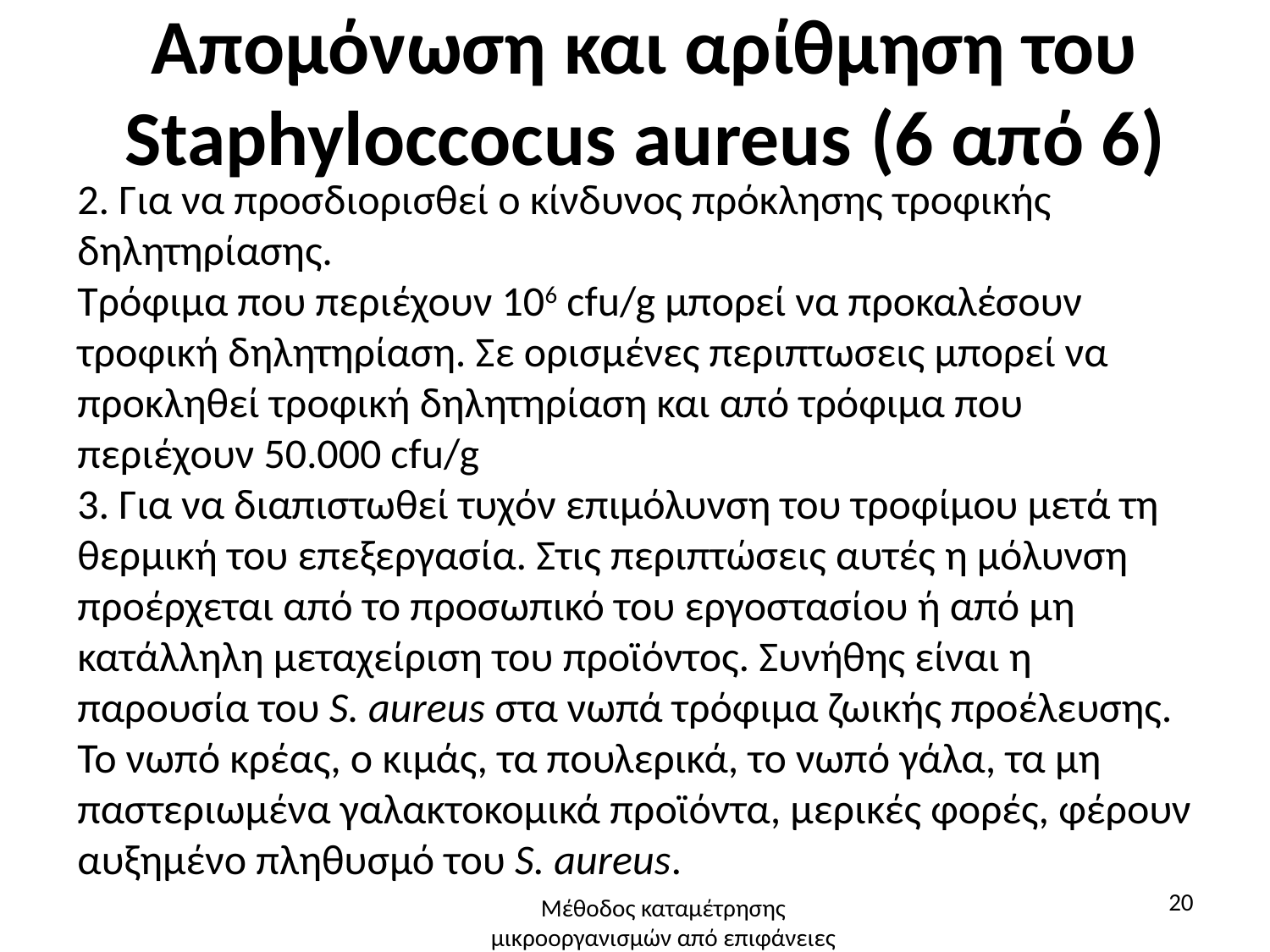

# Απομόνωση και αρίθμηση του Staphyloccocus aureus (6 από 6)
2. Για να προσδιορισθεί ο κίνδυνος πρόκλησης τροφικής δηλητηρίασης.
Τρόφιμα που περιέχουν 106 cfu/g μπορεί να προκαλέσουν τροφική δηλητηρίαση. Σε ορισμένες περιπτωσεις μπορεί να προκληθεί τροφική δηλητηρίαση και από τρόφιμα που περιέχουν 50.000 cfu/g
3. Για να διαπιστωθεί τυχόν επιμόλυνση του τροφίμου μετά τη θερμική του επεξεργασία. Στις περιπτώσεις αυτές η μόλυνση προέρχεται από το προσωπικό του εργοστασίου ή από μη κατάλληλη μεταχείριση του προϊόντος. Συνήθης είναι η παρουσία του S. aureus στα νωπά τρόφιμα ζωικής προέλευσης. Το νωπό κρέας, ο κιμάς, τα πουλερικά, το νωπό γάλα, τα μη παστεριωμένα γαλακτοκομικά προϊόντα, μερικές φορές, φέρουν αυξημένο πληθυσμό του S. aureus.
20
Μέθοδος καταμέτρησης μικροοργανισμών από επιφάνειες